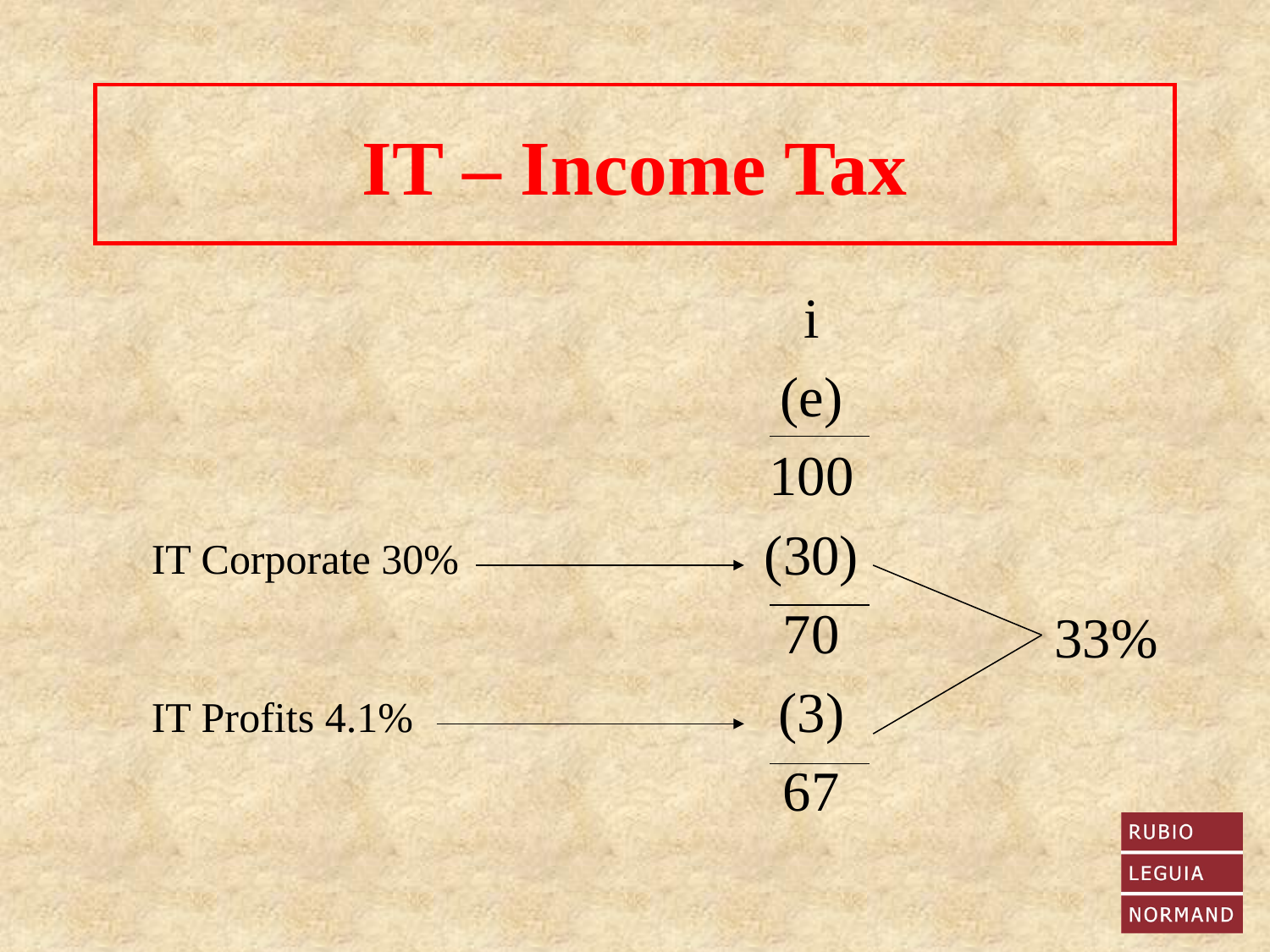

# IT – Income Tax
i
(e)
100
(30)
70
(3)
67
IT Corporate 30%
33%
IT Profits 4.1%